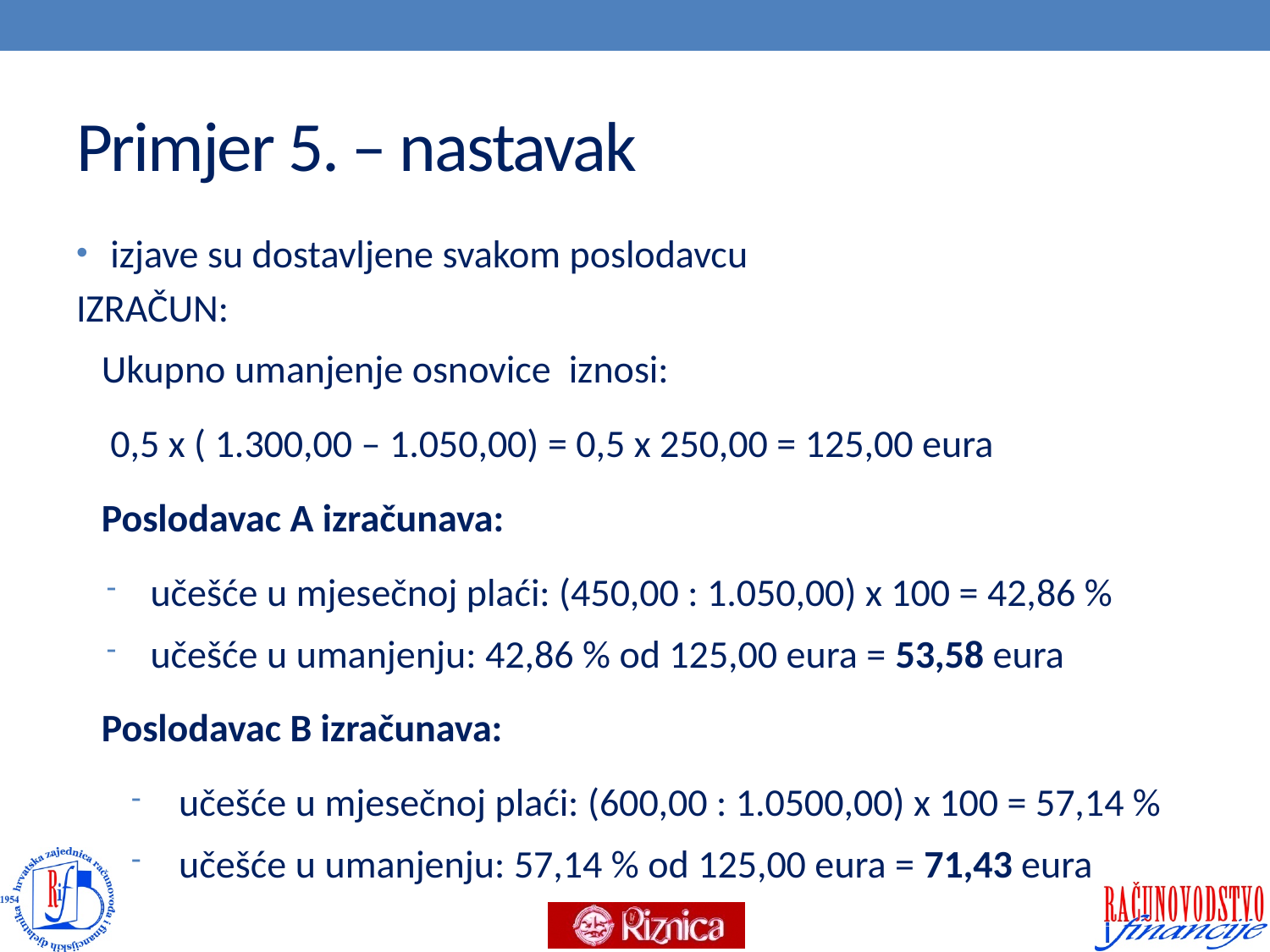

# Primjer 5. – nastavak
 izjave su dostavljene svakom poslodavcu
IZRAČUN:
Ukupno umanjenje osnovice  iznosi:
 0,5 x ( 1.300,00 – 1.050,00) = 0,5 x 250,00 = 125,00 eura
Poslodavac A izračunava:
učešće u mjesečnoj plaći: (450,00 : 1.050,00) x 100 = 42,86 %
učešće u umanjenju: 42,86 % od 125,00 eura = 53,58 eura
Poslodavac B izračunava:
učešće u mjesečnoj plaći: (600,00 : 1.0500,00) x 100 = 57,14 %
učešće u umanjenju: 57,14 % od 125,00 eura = 71,43 eura